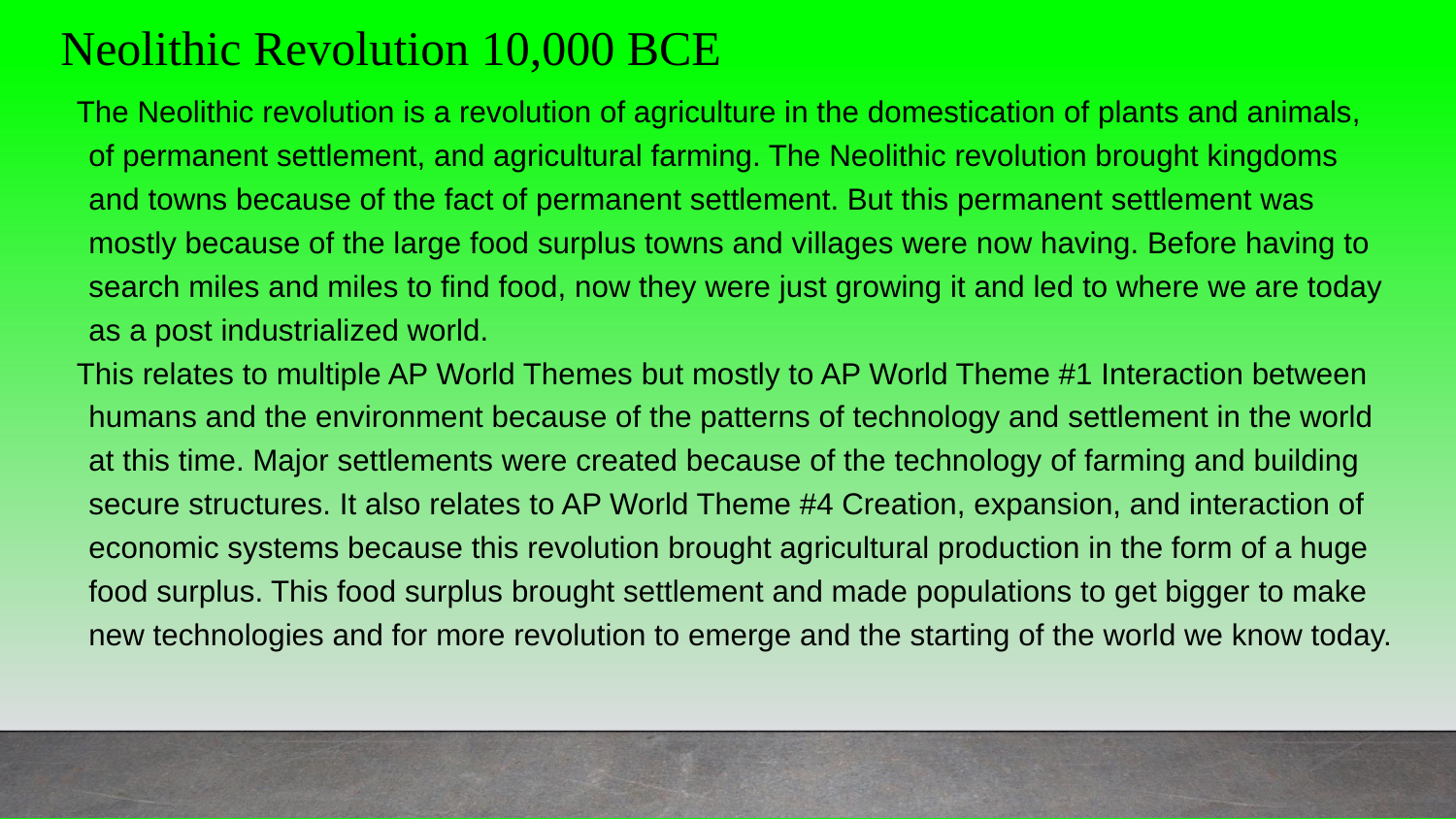

# Neolithic Revolution 10,000 BCE
The Neolithic revolution is a revolution of agriculture in the domestication of plants and animals, of permanent settlement, and agricultural farming. The Neolithic revolution brought kingdoms and towns because of the fact of permanent settlement. But this permanent settlement was mostly because of the large food surplus towns and villages were now having. Before having to search miles and miles to find food, now they were just growing it and led to where we are today as a post industrialized world.
This relates to multiple AP World Themes but mostly to AP World Theme #1 Interaction between humans and the environment because of the patterns of technology and settlement in the world at this time. Major settlements were created because of the technology of farming and building secure structures. It also relates to AP World Theme #4 Creation, expansion, and interaction of economic systems because this revolution brought agricultural production in the form of a huge food surplus. This food surplus brought settlement and made populations to get bigger to make new technologies and for more revolution to emerge and the starting of the world we know today.